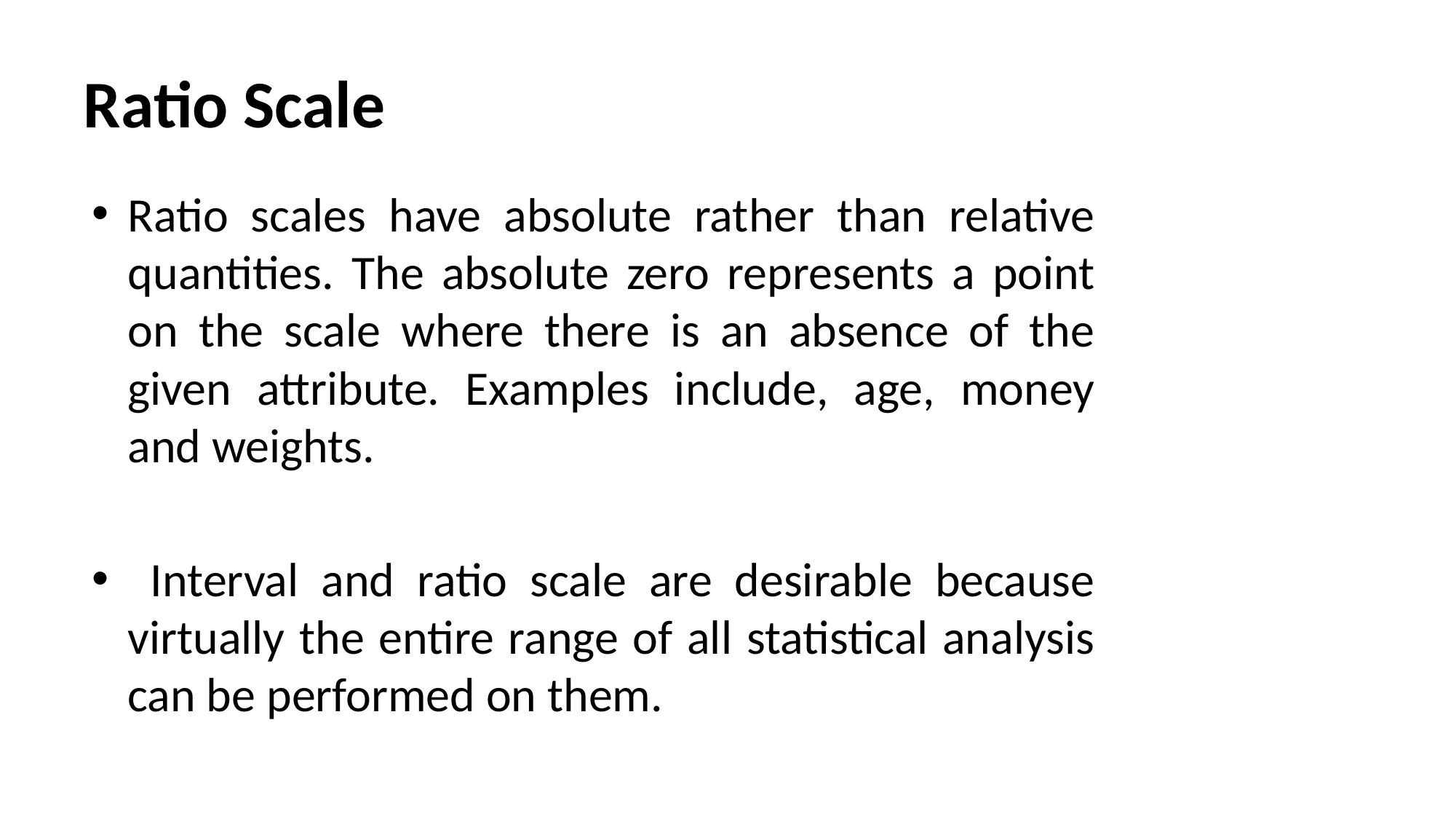

# Ratio Scale
Ratio scales have absolute rather than relative quantities. The absolute zero represents a point on the scale where there is an absence of the given attribute. Examples include, age, money and weights.

 Interval and ratio scale are desirable because virtually the entire range of all statistical analysis can be performed on them.